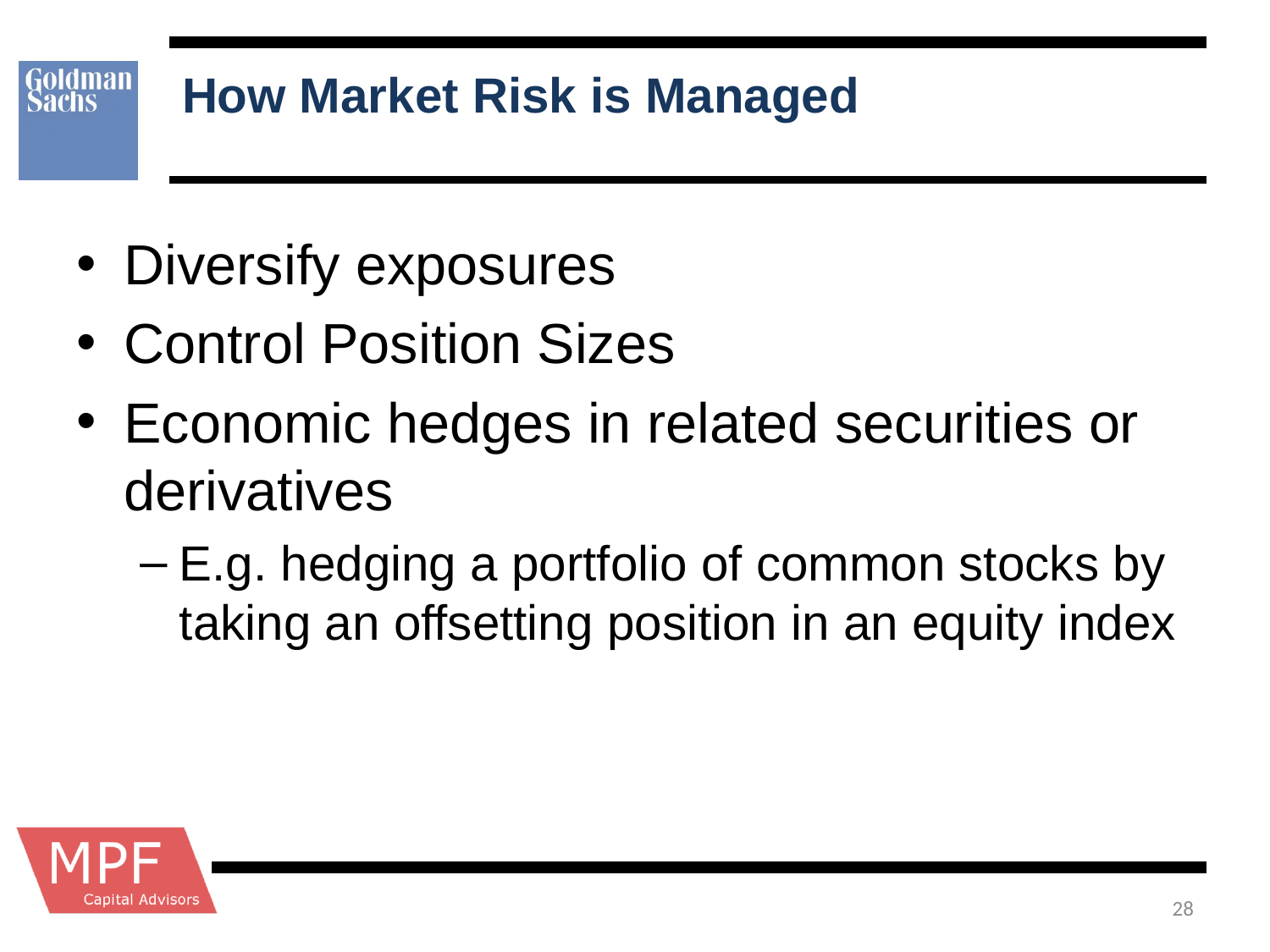

# How Market Risk is Managed
Diversify exposures
Control Position Sizes
Economic hedges in related securities or derivatives
E.g. hedging a portfolio of common stocks by taking an offsetting position in an equity index
28